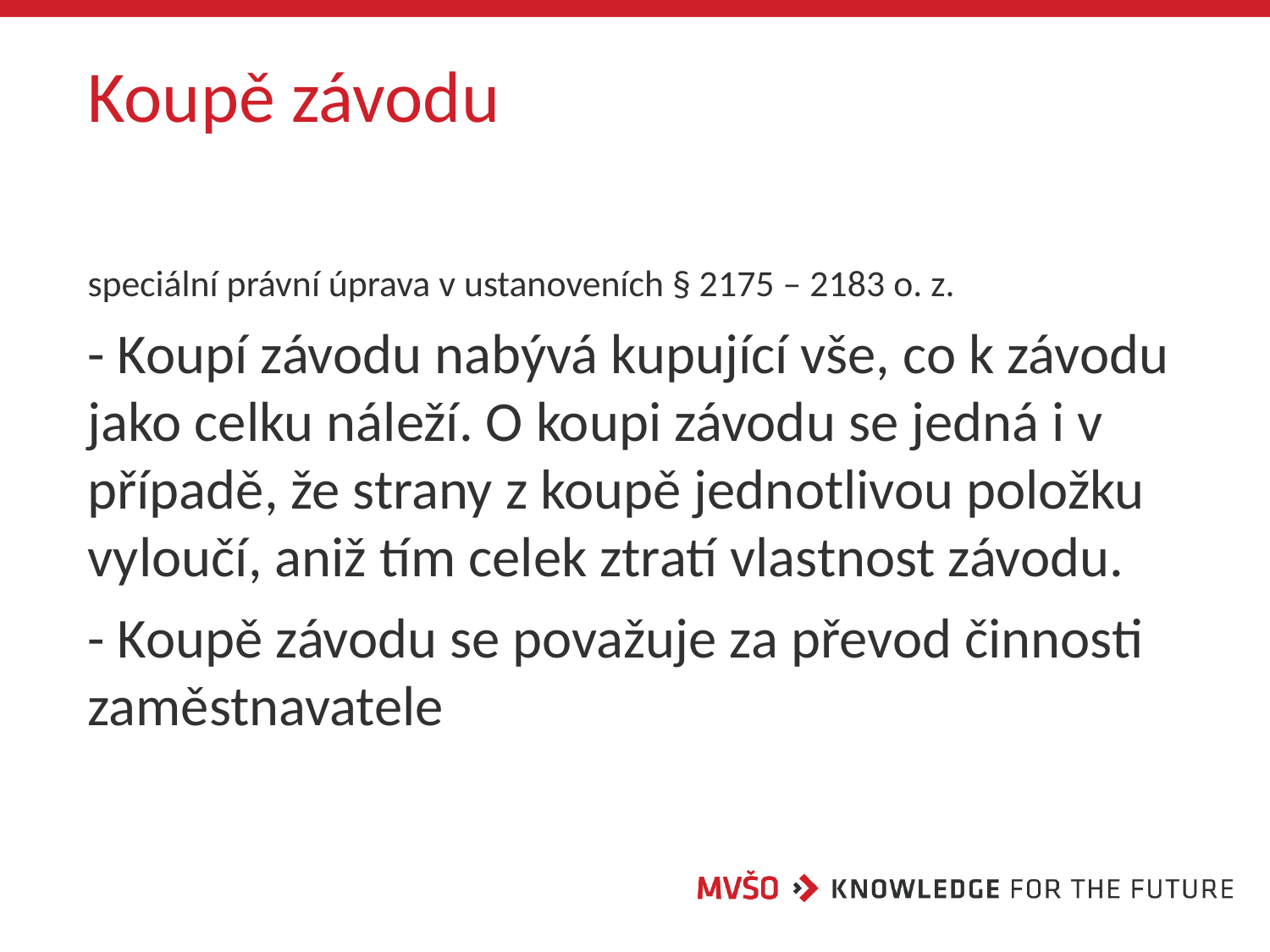

# Koupě závodu
speciální právní úprava v ustanoveních § 2175 – 2183 o. z.
- Koupí závodu nabývá kupující vše, co k závodu jako celku náleží. O koupi závodu se jedná i v případě, že strany z koupě jednotlivou položku vyloučí, aniž tím celek ztratí vlastnost závodu.
- Koupě závodu se považuje za převod činnosti zaměstnavatele